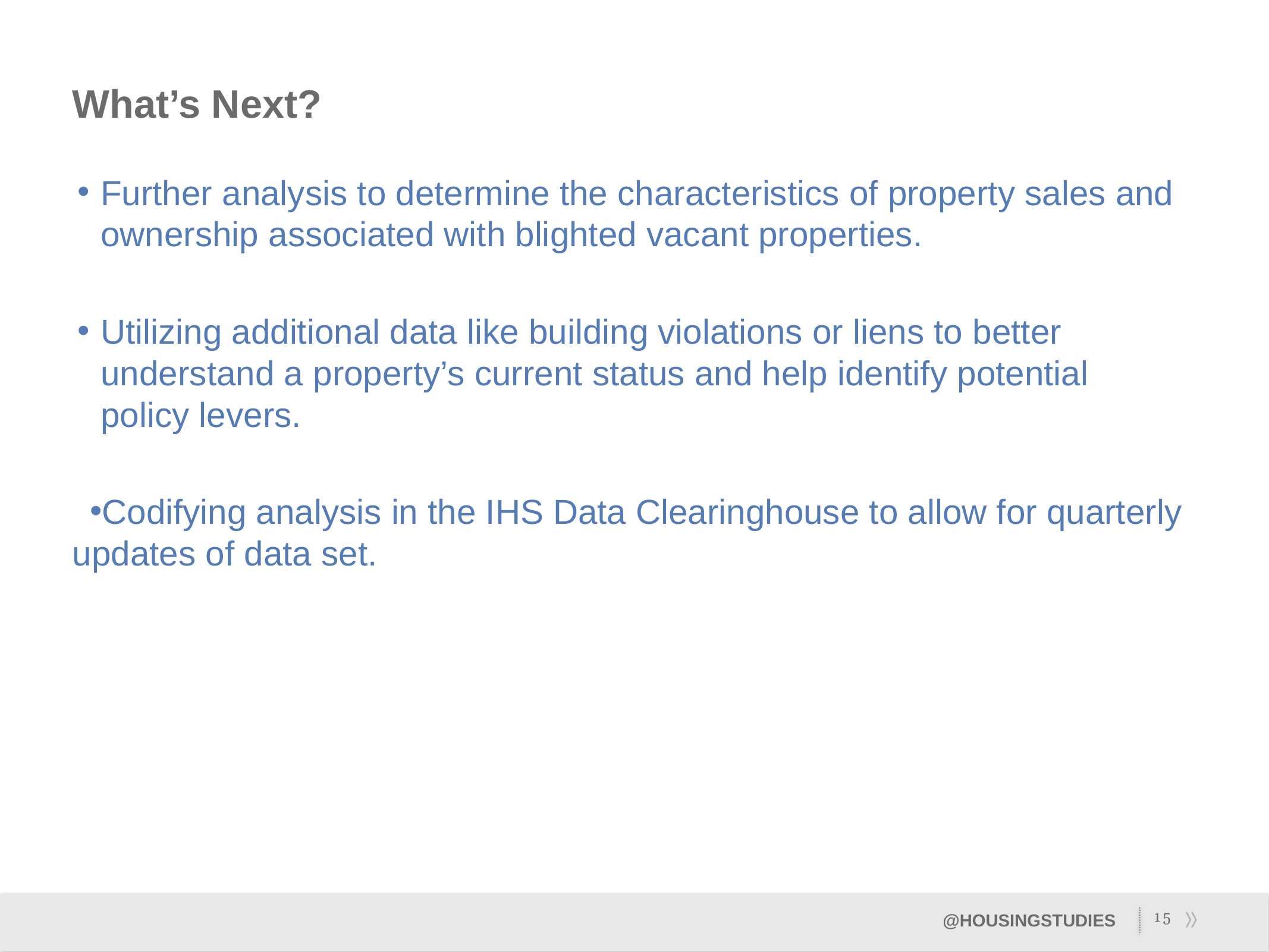

# What’s Next?
Further analysis to determine the characteristics of property sales and ownership associated with blighted vacant properties.

Utilizing additional data like building violations or liens to better understand a property’s current status and help identify potential policy levers.

Codifying analysis in the IHS Data Clearinghouse to allow for quarterly updates of data set.
15
@HOUSINGSTUDIES